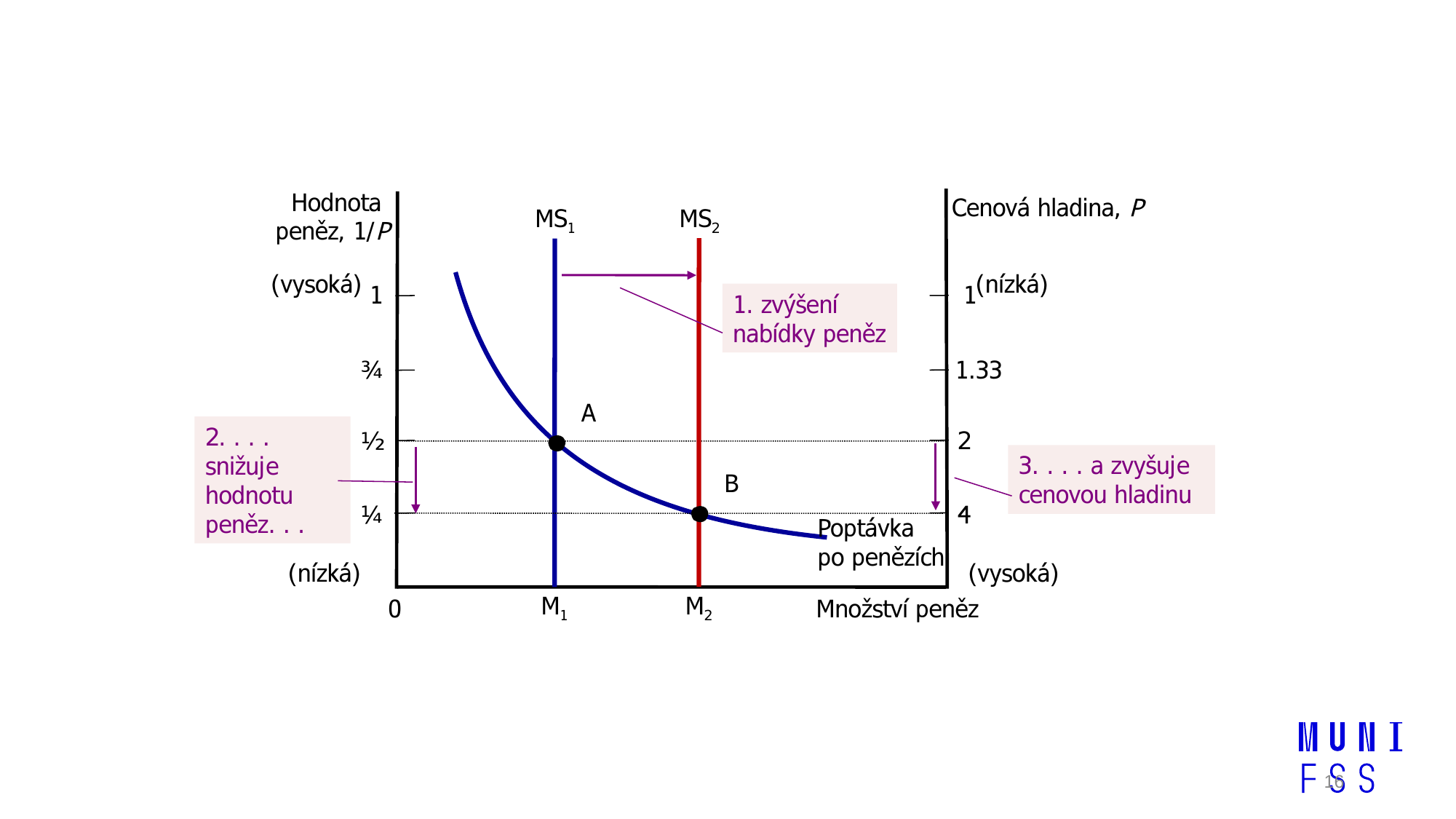

Hodnota
peněz, 1/P
1
¾
½
¼
Cenová hladina, P
1
1.33
2
4

(vysoká)
(nízká)
(nízká)
(vysoká)
MS2
M2
MS1
M1

Poptávka
po penězích
1. zvýšení
nabídky peněz
A

2. . . . snižuje hodnotu peněz. . .
3. . . . a zvyšuje cenovou hladinu
B

0
Množství peněz
16